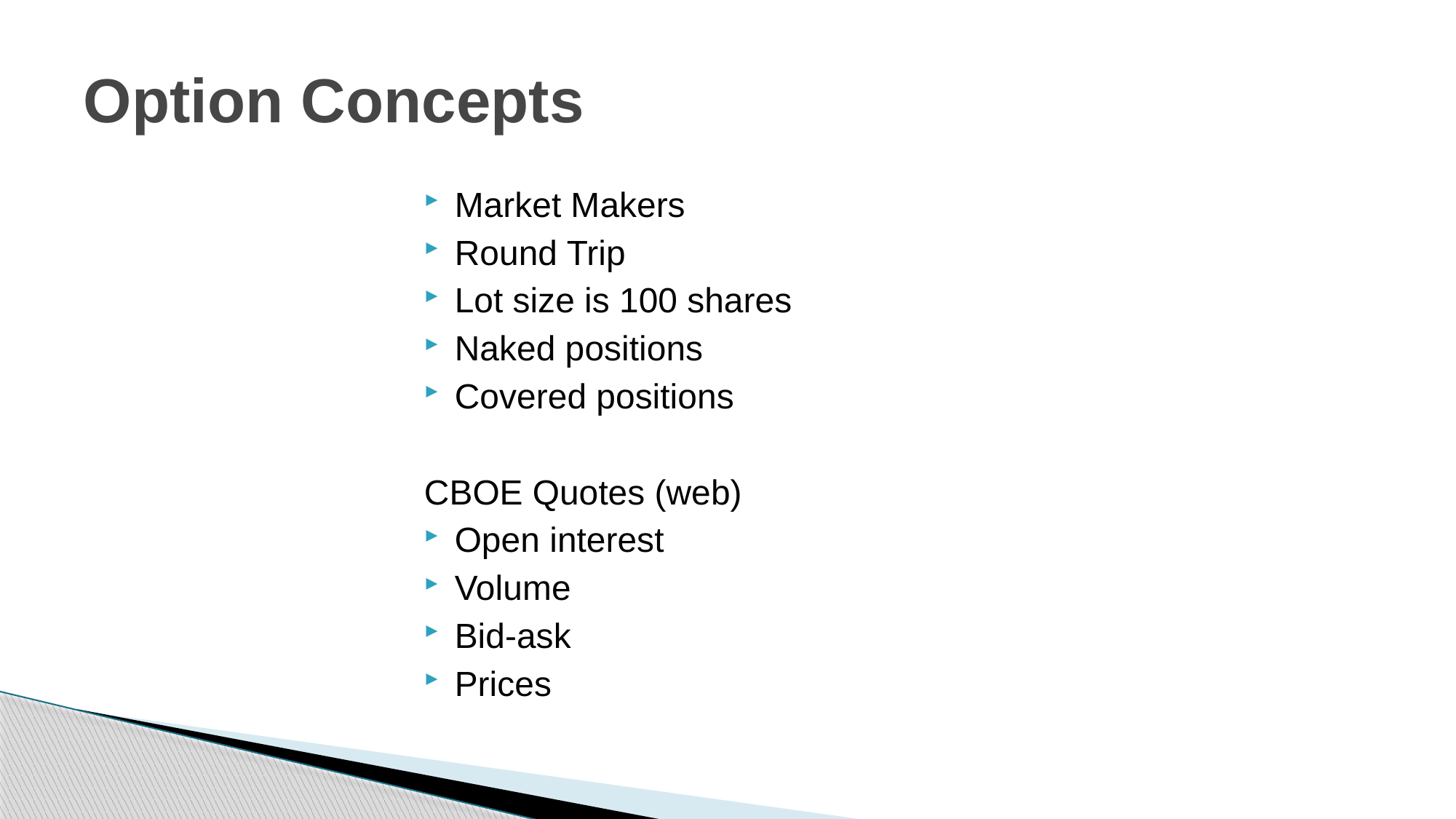

# Option Concepts
Market Makers
Round Trip
Lot size is 100 shares
Naked positions
Covered positions

CBOE Quotes (web)
Open interest
Volume
Bid-ask
Prices